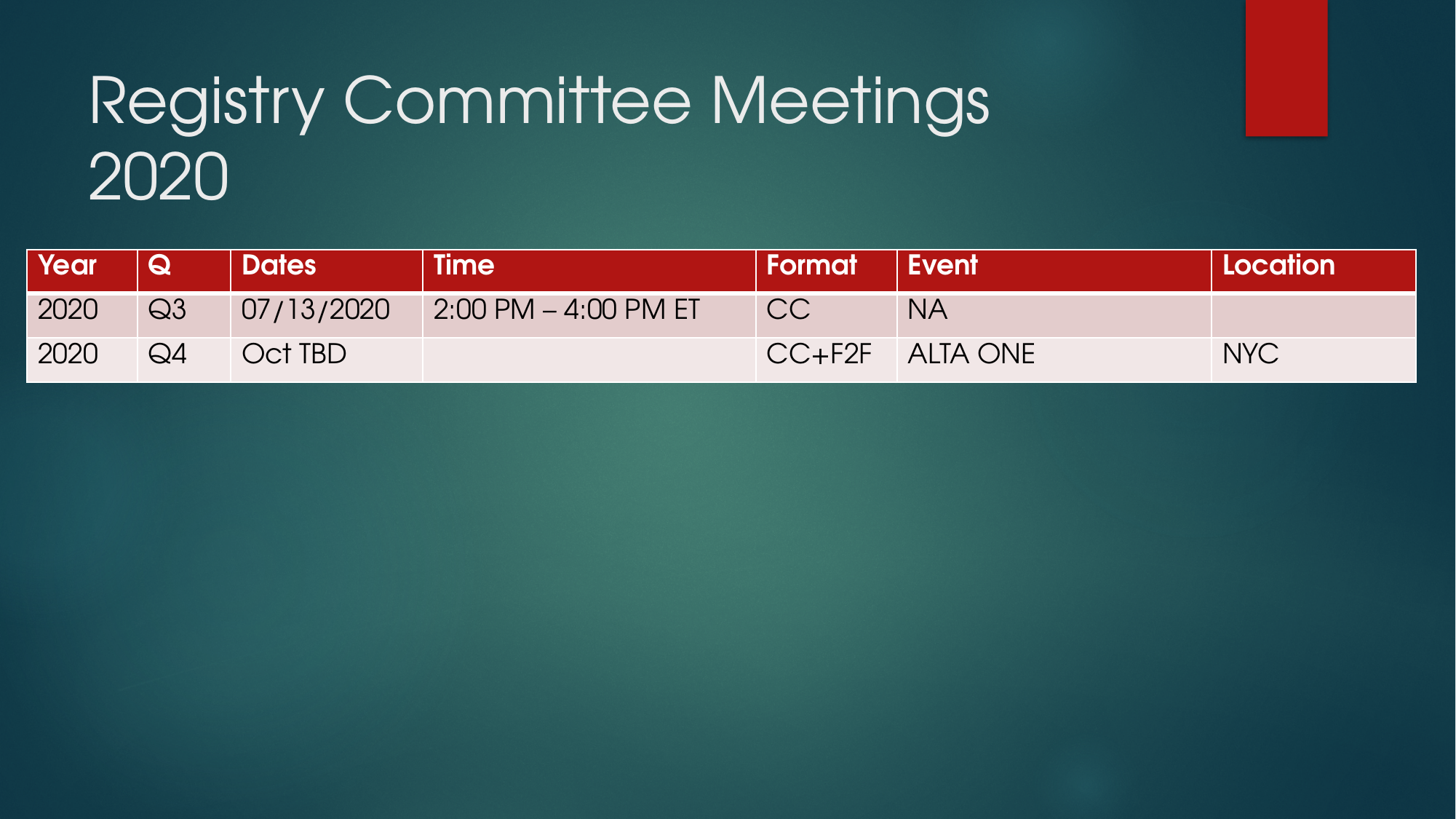

# Registry Committee Meetings 2020
| Year | Q | Dates | Time | Format | Event | Location |
| --- | --- | --- | --- | --- | --- | --- |
| 2020 | Q3 | 07/13/2020 | 2:00 PM – 4:00 PM ET | CC | NA |  |
| 2020 | Q4 | Oct TBD |  | CC+F2F | ALTA ONE | NYC |